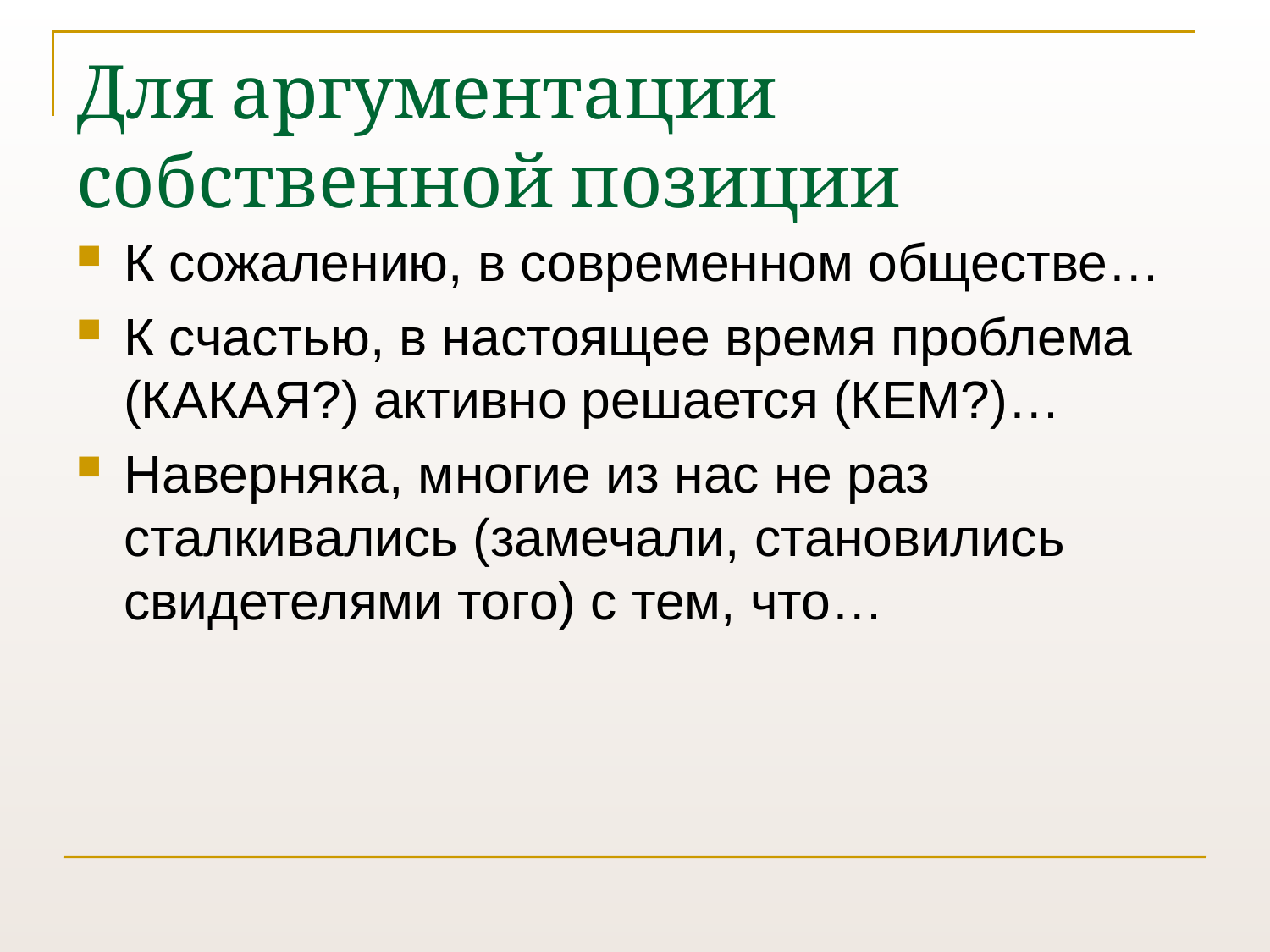

# Для аргументации собственной позиции
К сожалению, в современном обществе…
К счастью, в настоящее время проблема (КАКАЯ?) активно решается (КЕМ?)…
Наверняка, многие из нас не раз сталкивались (замечали, становились свидетелями того) с тем, что…